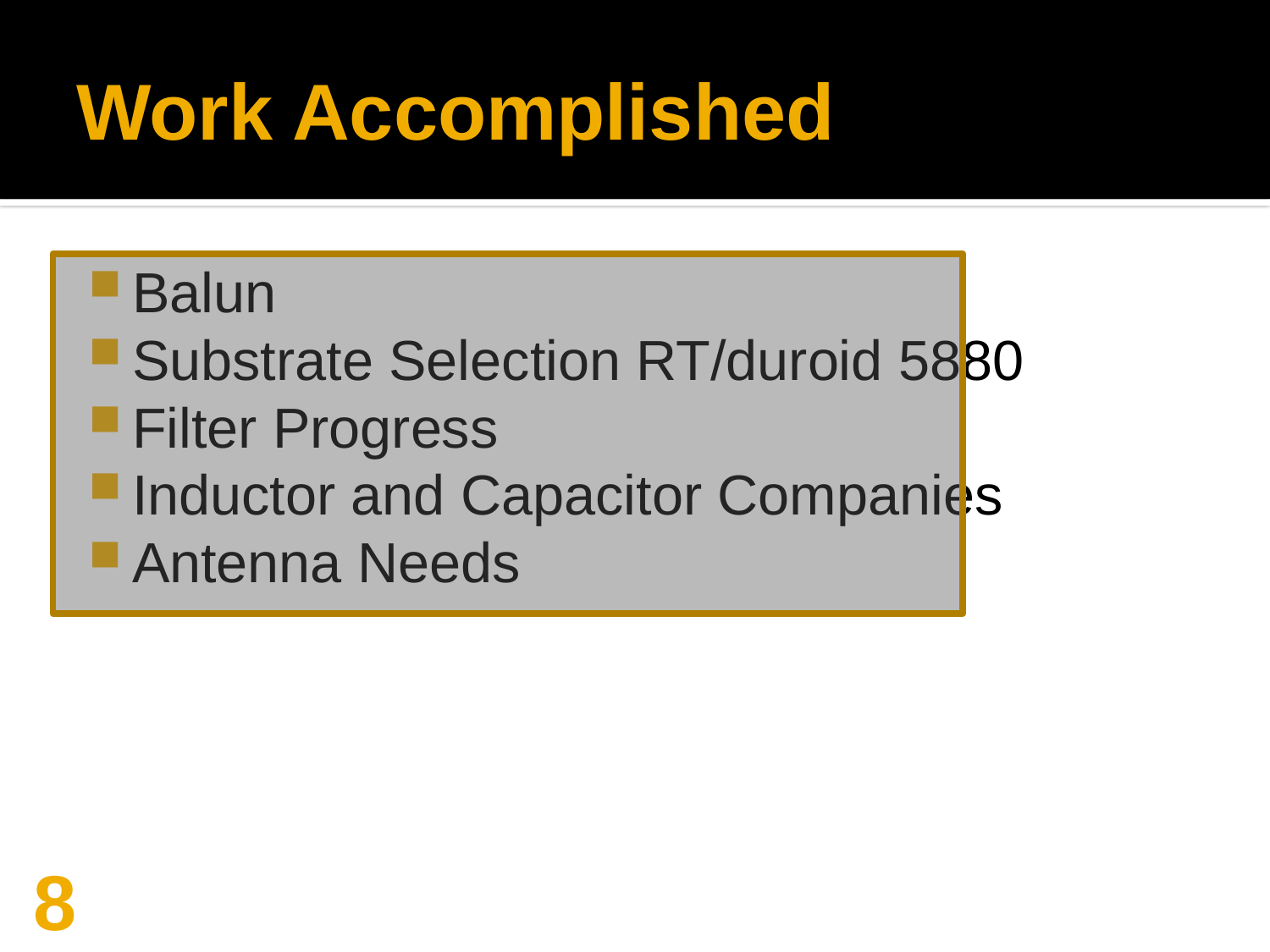

# Work Accomplished
Balun
Substrate Selection RT/duroid 5880
Filter Progress
Inductor and Capacitor Companies
Antenna Needs

8